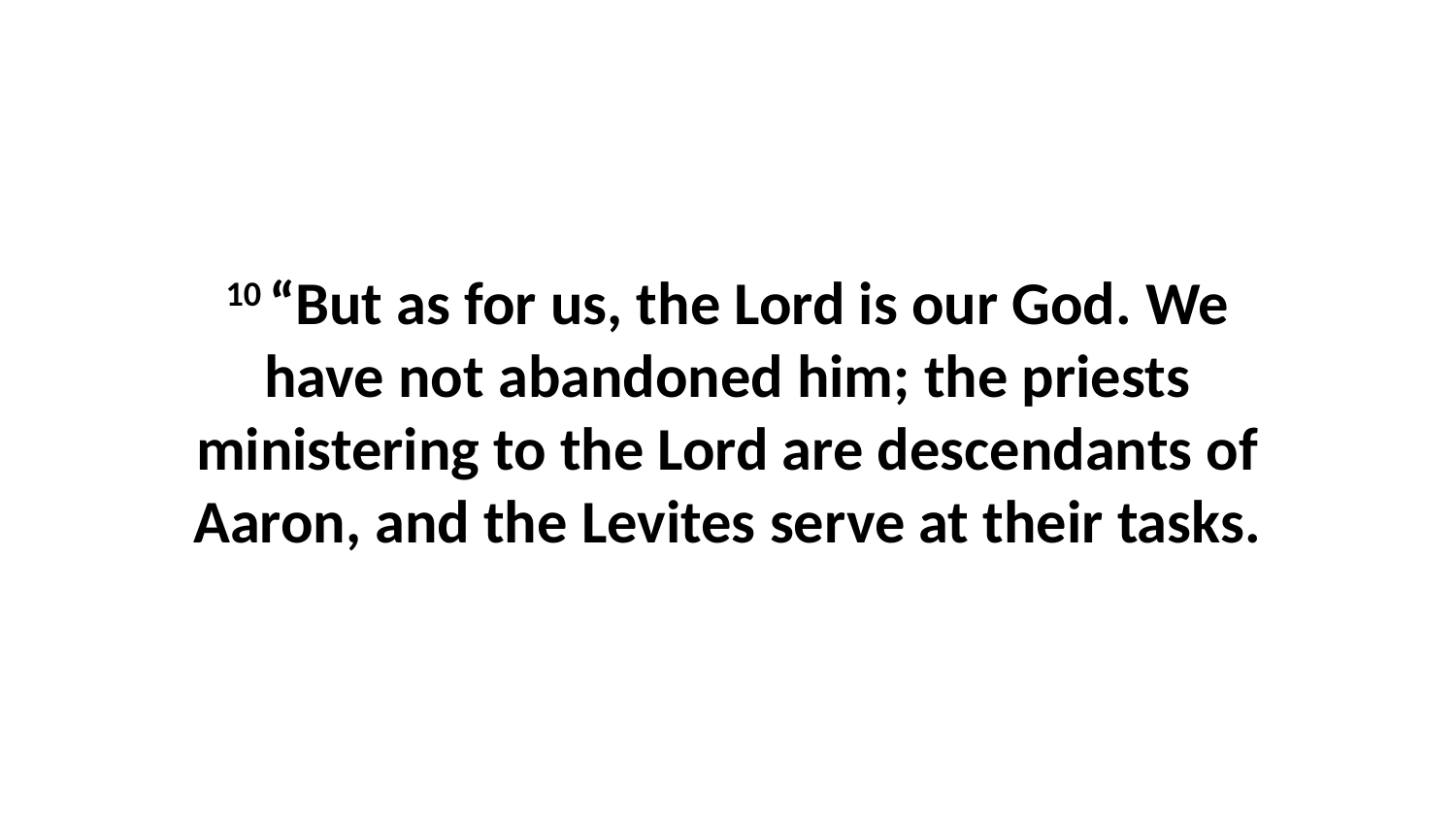

10 “But as for us, the Lord is our God. We have not abandoned him; the priests ministering to the Lord are descendants of Aaron, and the Levites serve at their tasks.